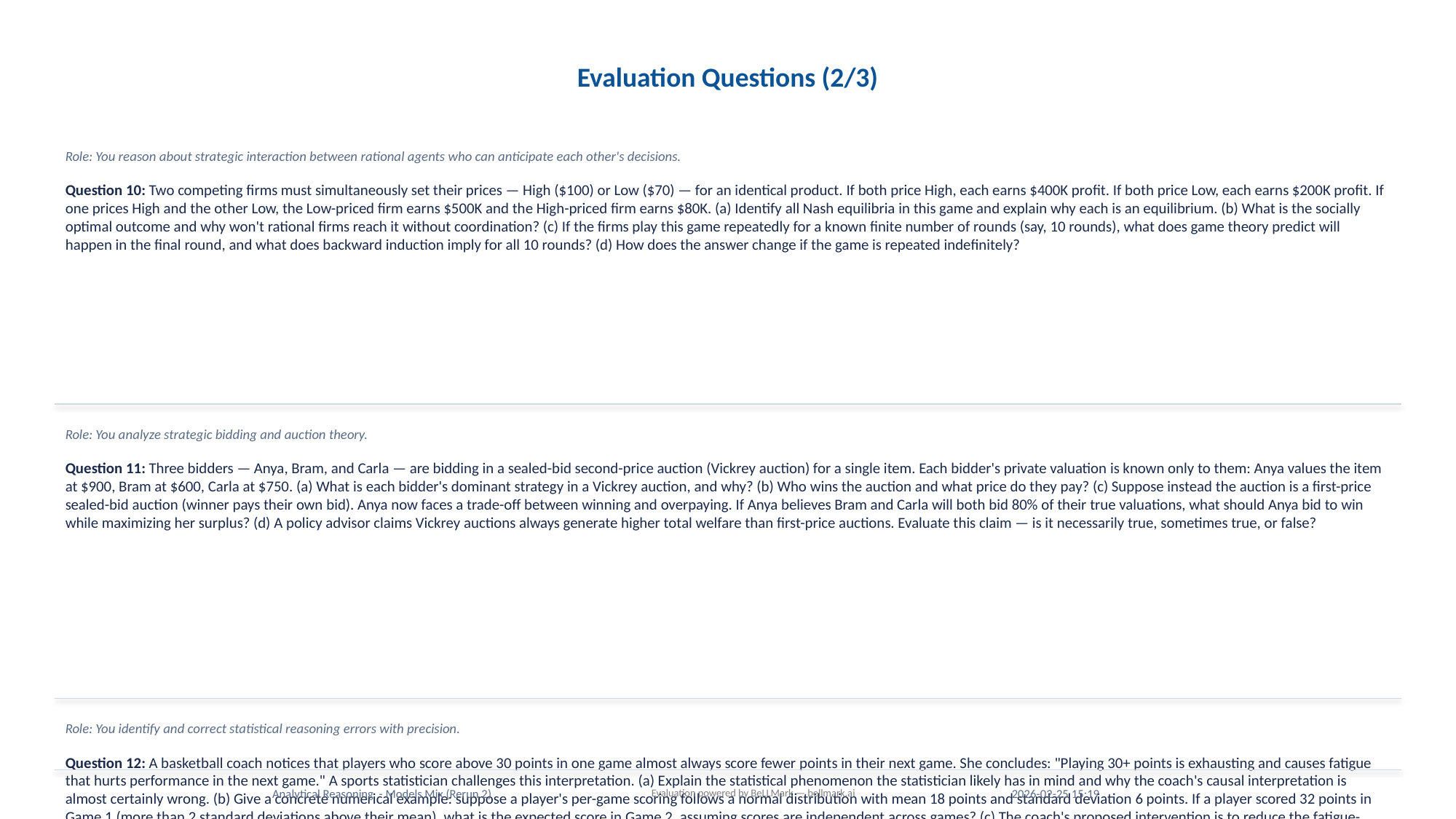

Evaluation Questions (2/3)
Role: You reason about strategic interaction between rational agents who can anticipate each other's decisions.
Question 10: Two competing firms must simultaneously set their prices — High ($100) or Low ($70) — for an identical product. If both price High, each earns $400K profit. If both price Low, each earns $200K profit. If one prices High and the other Low, the Low-priced firm earns $500K and the High-priced firm earns $80K. (a) Identify all Nash equilibria in this game and explain why each is an equilibrium. (b) What is the socially optimal outcome and why won't rational firms reach it without coordination? (c) If the firms play this game repeatedly for a known finite number of rounds (say, 10 rounds), what does game theory predict will happen in the final round, and what does backward induction imply for all 10 rounds? (d) How does the answer change if the game is repeated indefinitely?
Role: You analyze strategic bidding and auction theory.
Question 11: Three bidders — Anya, Bram, and Carla — are bidding in a sealed-bid second-price auction (Vickrey auction) for a single item. Each bidder's private valuation is known only to them: Anya values the item at $900, Bram at $600, Carla at $750. (a) What is each bidder's dominant strategy in a Vickrey auction, and why? (b) Who wins the auction and what price do they pay? (c) Suppose instead the auction is a first-price sealed-bid auction (winner pays their own bid). Anya now faces a trade-off between winning and overpaying. If Anya believes Bram and Carla will both bid 80% of their true valuations, what should Anya bid to win while maximizing her surplus? (d) A policy advisor claims Vickrey auctions always generate higher total welfare than first-price auctions. Evaluate this claim — is it necessarily true, sometimes true, or false?
Role: You identify and correct statistical reasoning errors with precision.
Question 12: A basketball coach notices that players who score above 30 points in one game almost always score fewer points in their next game. She concludes: "Playing 30+ points is exhausting and causes fatigue that hurts performance in the next game." A sports statistician challenges this interpretation. (a) Explain the statistical phenomenon the statistician likely has in mind and why the coach's causal interpretation is almost certainly wrong. (b) Give a concrete numerical example: suppose a player's per-game scoring follows a normal distribution with mean 18 points and standard deviation 6 points. If a player scored 32 points in Game 1 (more than 2 standard deviations above their mean), what is the expected score in Game 2, assuming scores are independent across games? (c) The coach's proposed intervention is to reduce the fatigue-causing players' minutes in the game after a high-scoring game. Explain why this intervention will appear to "work" even if fatigue has absolutely nothing to do with the scoring pattern. (d) What study design would allow the coach to determine whether fatigue is genuinely causing lower performance, as distinct from the statistical artifact?
Analytical Reasoning  - Models Mix (Rerun 2)
Evaluation powered by BeLLMark — bellmark.ai
2026-02-25 15:19
Role: You identify and explain statistical paradoxes in real-world data.
Question 13: A hospital system reports the following surgical outcomes for two surgeons — Dr. Novak and Dr. Osei — over one year. Dr. Novak performed 200 low-risk surgeries with a 2% mortality rate and 50 high-risk surgeries with a 20% mortality rate. Dr. Osei performed 50 low-risk surgeries with a 4% mortality rate and 200 high-risk surgeries with a 30% mortality rate. (a) Calculate the overall (combined) mortality rate for each surgeon. (b) The hospital administrator looks only at overall rates and concludes one surgeon is clearly safer. Which surgeon does the administrator prefer, and is this conclusion justified? Identify the statistical phenomenon that explains the discrepancy. (c) Explain precisely what must be true about the data structure for this phenomenon to occur. (d) A new hospital policy says surgeons will be ranked and publicly reported by overall mortality rate. What perverse incentive does this create, and how might surgeons rationally respond?
Role: You reason carefully about how the order of operations affects outcomes in sequential processes.
Question 14: A factory production line applies three chemical treatments to a metal surface in sequence: Treatment A (raises pH by 3 units), Treatment B (halves the current pH), and Treatment C (subtracts 2 units from pH). The starting pH is 8. (a) Calculate the final pH for all six possible orderings of treatments A, B, and C. Show each calculation. (b) Two orderings produce the same final pH. Identify them and explain algebraically why they give the same result. (c) The factory's quality target is a final pH between 5.5 and 6.5. Which orderings, if any, hit this target? (d) If Treatment B is applied twice (the line applies B, then the remaining two treatments in some order), which of the possible orderings of {B, B, A, C} produces the lowest final pH? The highest? Show all calculations.
Role: You reason carefully about counterfactual causation and what can and cannot be inferred from observed outcomes.
Question 15: In March 2020, a mid-sized airline cancelled all flights for 60 days due to the pandemic. During this period, the airline's three main competitors continued limited operations. When flights resumed, the airline's market share had dropped from 18% to 11%. The CEO argues: "The cancellation caused us to lose 7 percentage points of market share. We should never have cancelled." (a) Identify at least three causal claims hidden in the CEO's statement and explain what evidence would be needed to verify each one. (b) Construct a specific, coherent counterfactual scenario in which keeping flights running would have produced a worse outcome than cancelling — be precise about what assumptions you are making. (c) The airline's legal team argues that because competitors gained market share during the 60-day cancellation, the cancellation "caused" the competitor gains. Evaluate this causal claim using the counterfactual test of causation. (d) What is the fundamental epistemological limitation that makes it impossible to directly observe whether the CEO's conclusion is correct, and what is the standard method for working around this limitation in causal inference research?
Role: You evaluate logical arguments involving quantifiers, paying careful attention to scope and the distinction between universal and existential claims.
Question 16: Consider the following four statements about a company's employee database. Statement P: "Every manager has reviewed at least one report." Statement Q: "Some employees have reviewed every report." Statement R: "No report has been reviewed by every employee." Statement S: "There exists a report that no manager has reviewed." (a) Are P and S logically consistent with each other? If they can both be true simultaneously, give a concrete example. If they cannot, prove why not. (b) Does Q logically imply R? Can Q and R both be true? Can Q be true while R is false? Prove each answer. (c) Suppose we add: Statement T: "Every report has been reviewed by someone." Determine whether T, combined with S, logically implies that some non-manager has reviewed a report. Show your reasoning step by step. (d) A manager claims: "I have reviewed every report, therefore Statement Q is true." Is this inference valid? Does it prove Q or merely satisfy Q? Explain the distinction.
Role: You construct and evaluate mathematical proofs and counterexamples with precision.
Question 17: A colleague proposes the following conjecture: "For any positive integer n, if n² is divisible by 4, then n is divisible by 4." (a) Test this conjecture on the cases n = 1, 2, 3, 4, 6, 8, 10, 12. For each case, state whether n² is divisible by 4 and whether n is divisible by 4. (b) Based on your testing, is the conjecture true or false? If false, provide the smallest counterexample and explain precisely what property of that counterexample disproves the conjecture. (c) State and prove the correct version of this conjecture — replace "divisible by 4" in the conclusion with the correct divisibility condition that follows from n² being divisible by 4. Prove this corrected version. (d) The conjecture's author responds: "Fine, but I notice that if n is divisible by 4, then n² is always divisible by 4. Isn't that basically the same thing?" Explain precisely why this is not the same thing, using the logical concepts of sufficient conditions, necessary conditions, and converses.
Role: You reason about information, uncertainty, and the value of signals in decision-making.
Question 18: A factory produces widgets. 5% of widgets are defective. A quality inspector uses a sensor that correctly identifies a defective widget 90% of the time (sensitivity) and correctly identifies a good widget 85% of the time (specificity). Widgets flagged as defective are destroyed (cost: $10 each). Widgets that pass inspection and are later found defective by customers cause a warranty claim (cost: $200 per defective unit reaching customers). Good widgets cost $50 to produce. (a) For a batch of 10,000 widgets, calculate: how many widgets the sensor flags for destruction (expected value), the expected cost of false positives (good widgets incorrectly destroyed), the expected cost of false negatives (defective widgets reaching customers), and the total expected cost of using this sensor. (b) Calculate the total expected cost of having NO inspection (all widgets shipped). Compare to (a) and state whether the inspection system pays for itself. (c) A salesperson offers an upgraded sensor with 95% sensitivity and 95% specificity at an annual cost of $5,000 (the original sensor has no annual fee beyond the per-widget costs already calculated). For a factory producing 10,000 widgets per month, is the upgraded sensor worth the cost? Show the calculation. (d) What sensitivity and specificity combination would make the inspection system break even — i.e., cost the same as shipping everything without inspection? Is there a unique answer or a family of answers?
Role: You reason about networks, connectivity, and how structure determines system behavior.
Question 19: A company has 8 employees: Alice, Bob, Carlos, Diana, Eve, Frank, Grace, and Hiro. The communication network is defined by who regularly shares project information with whom (edges are directed: A→B means A shares with B). Known connections: Alice→Bob, Alice→Carlos, Bob→Diana, Carlos→Diana, Diana→Eve, Eve→Frank, Frank→Diana (creating a cycle), Grace→Hiro, Hiro→Grace (another cycle). Alice is the only person who receives information from outside the company. (a) Draw or formally describe the reachability structure: starting from Alice, which employees can be reached (i.e., will eventually receive information that Alice originates)? Which employees are unreachable from Alice? (b) Identify all strongly connected components (SCCs) in this network. A strongly connected component is a maximal set of nodes where every node can reach every other node via directed paths. (c) The company is concerned about single points of failure. Which single employee's removal would maximally reduce Alice's reachability (i.e., disconnect the most employees from Alice's information flow)? Prove your answer is correct. (d) Grace and Hiro need to receive company-wide announcements. Currently they do not. What is the minimum number of new directed edges needed to connect Grace and Hiro into the main information flow (making them reachable from Alice)? Who should those edges connect, and why?